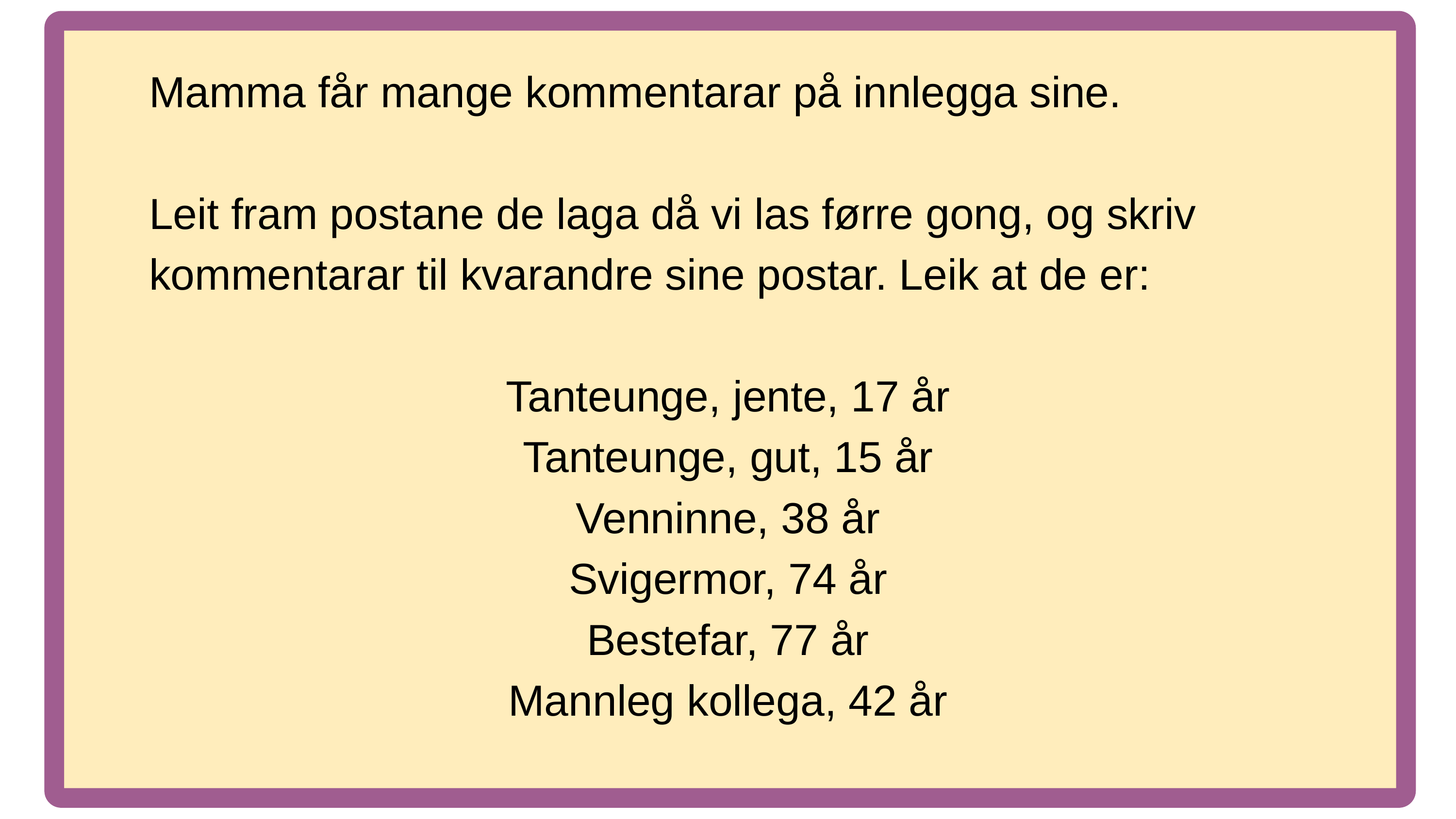

Mamma får mange kommentarar på innlegga sine.

Leit fram postane de laga då vi las førre gong, og skriv kommentarar til kvarandre sine postar. Leik at de er:

Tanteunge, jente, 17 år
Tanteunge, gut, 15 år
Venninne, 38 år
Svigermor, 74 år
Bestefar, 77 år
Mannleg kollega, 42 år